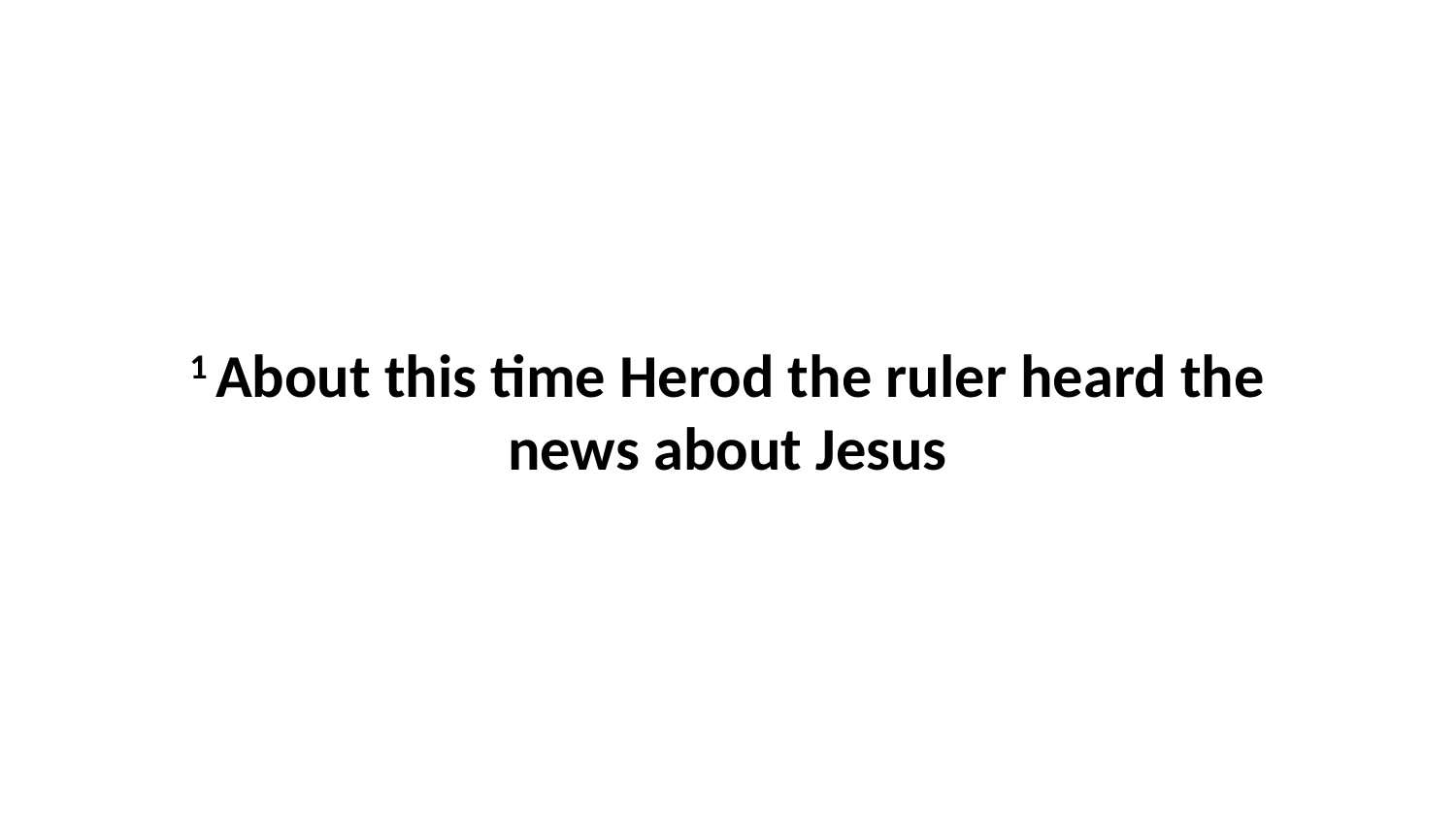

1 About this time Herod the ruler heard the news about Jesus